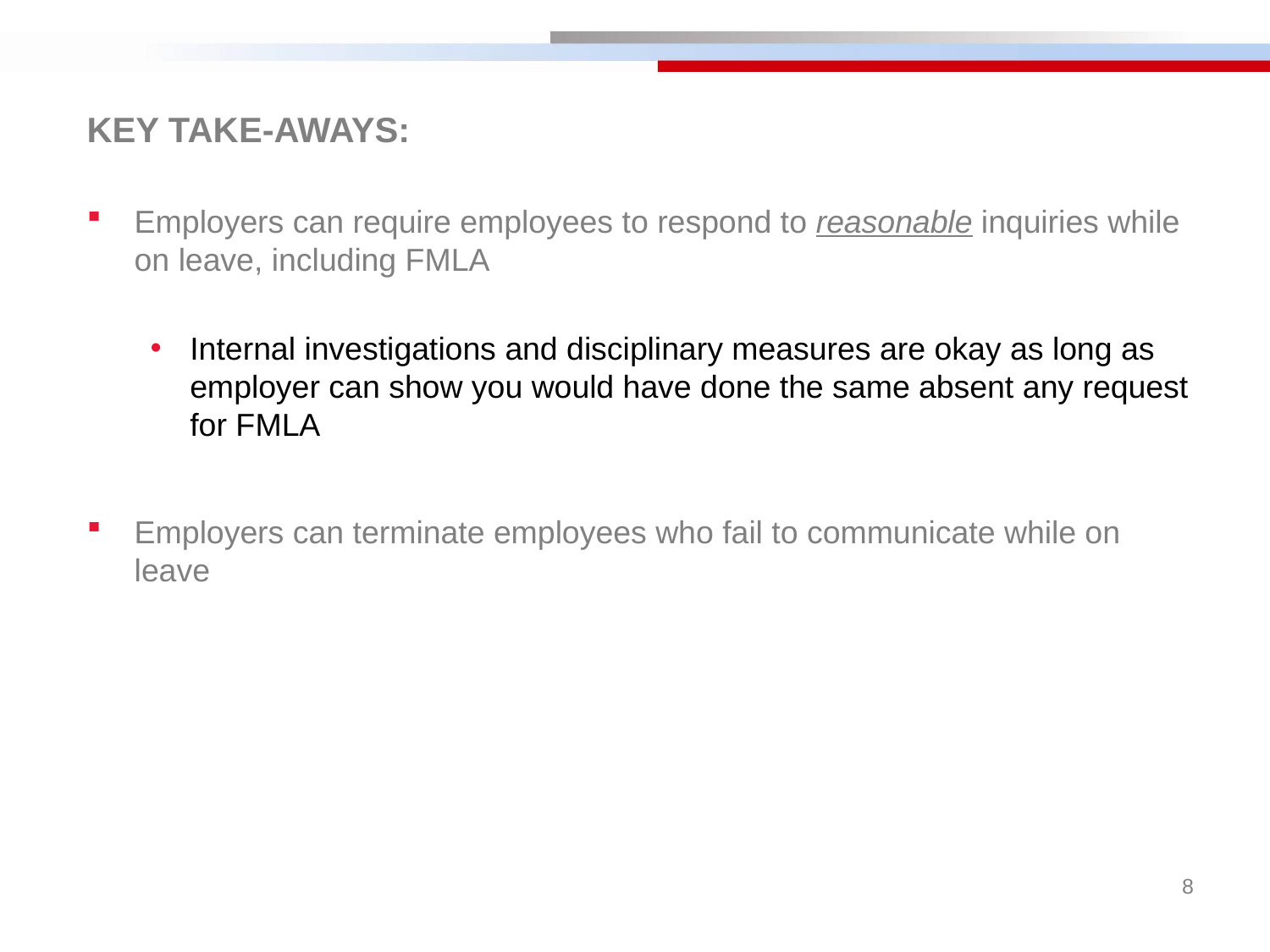

KEY TAKE-AWAYS:

Employers can require employees to respond to reasonable inquiries while on leave, including FMLA

Internal investigations and disciplinary measures are okay as long as employer can show you would have done the same absent any request for FMLA

Employers can terminate employees who fail to communicate while on leave
8